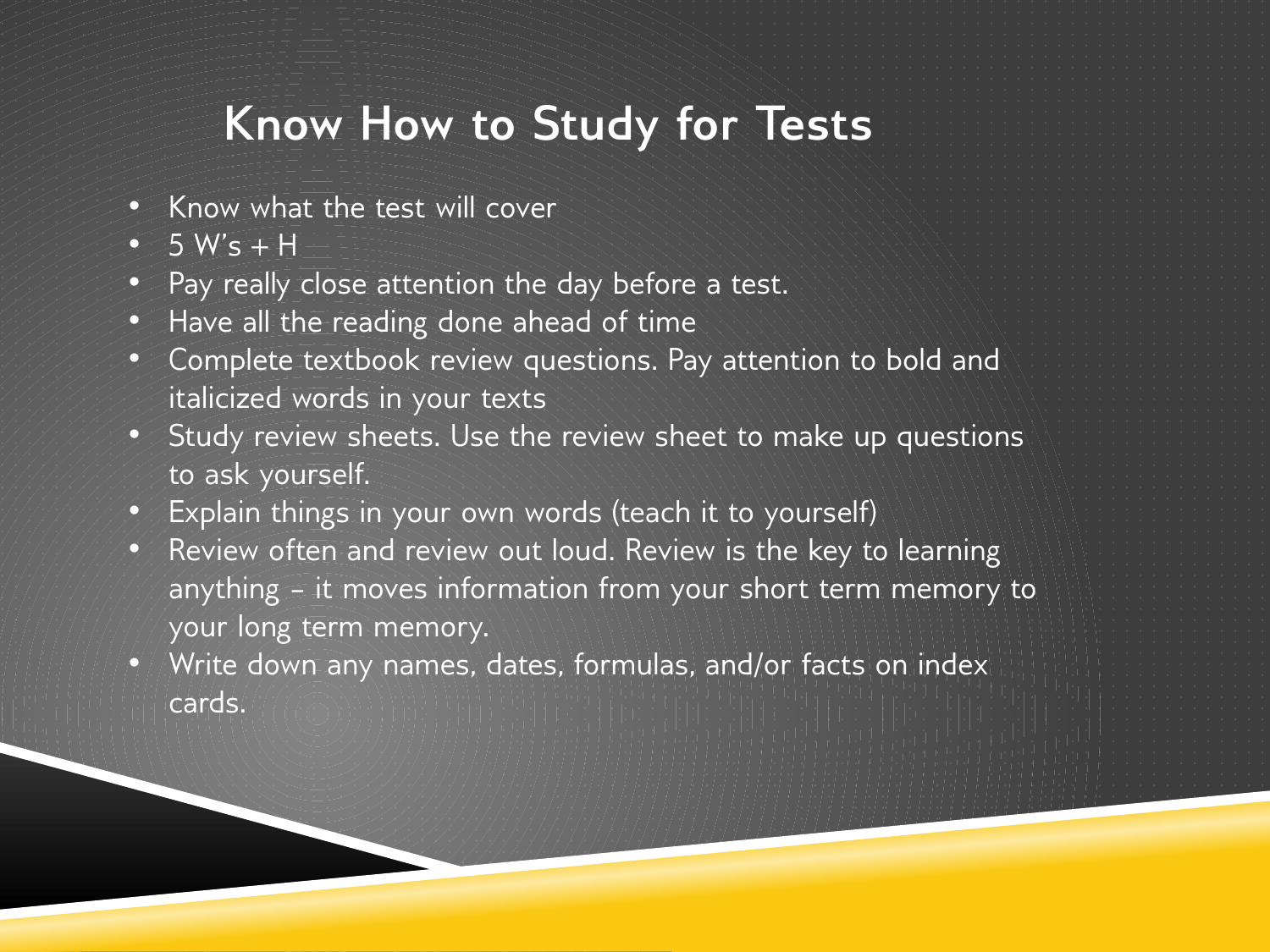

Know How to Study for Tests
Know what the test will cover
5 W’s + H
Pay really close attention the day before a test.
Have all the reading done ahead of time
Complete textbook review questions. Pay attention to bold and italicized words in your texts
Study review sheets. Use the review sheet to make up questions to ask yourself.
Explain things in your own words (teach it to yourself)
Review often and review out loud. Review is the key to learning anything – it moves information from your short term memory to your long term memory.
Write down any names, dates, formulas, and/or facts on index cards.